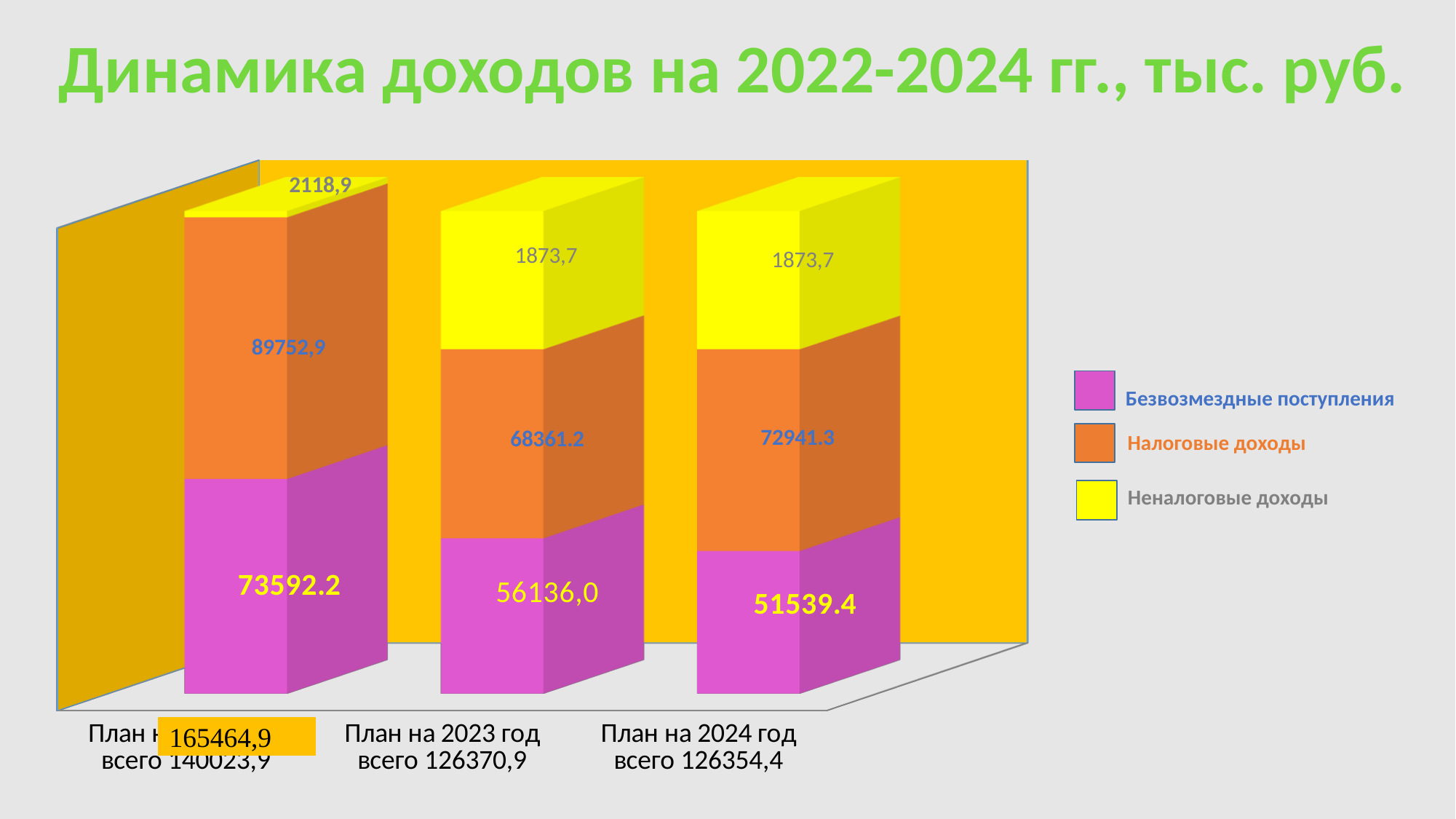

Динамика доходов на 2022-2024 гг., тыс. руб.

[unsupported chart]

Безвозмездные поступления

Налоговые доходы
Неналоговые доходы